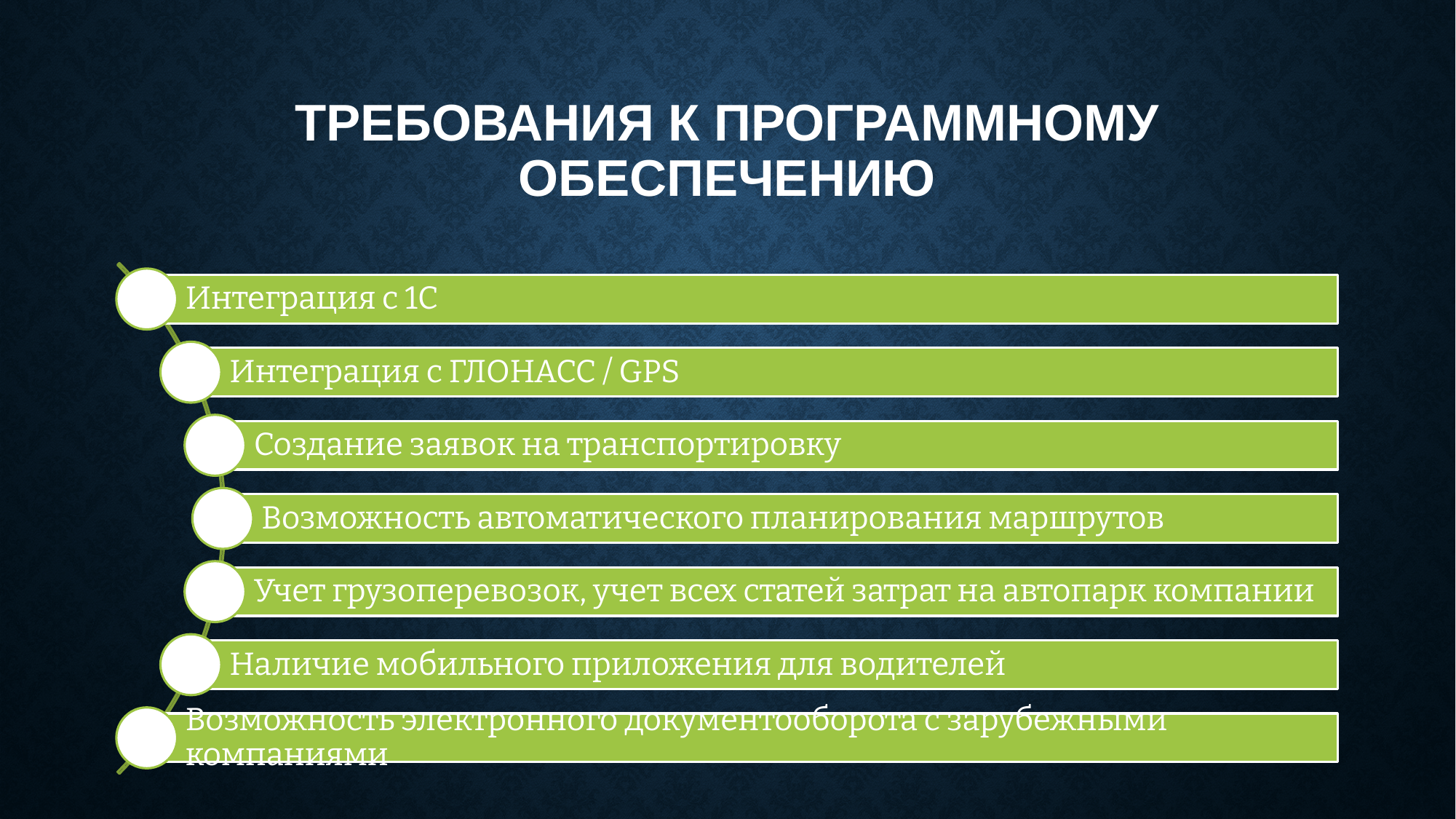

# Требования к программному обеспечению
Интеграция с 1С
Интеграция с ГЛОНАСС / GPS
Создание заявок на транспортировку
Возможность автоматического планирования маршрутов
Учет грузоперевозок, учет всех статей затрат на автопарк компании
Наличие мобильного приложения для водителей
Возможность электронного документооборота с зарубежными компаниями